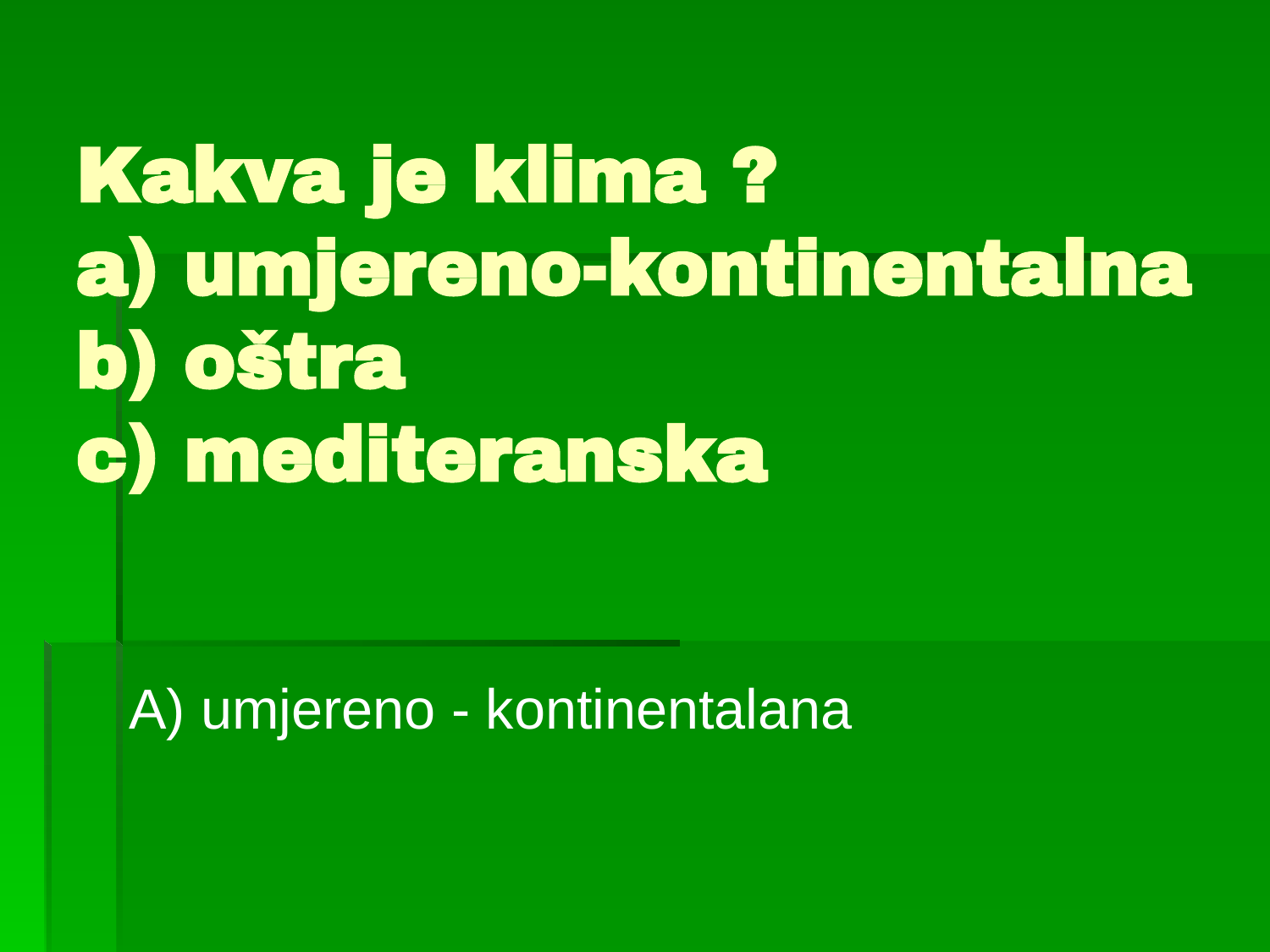

# Kakva je klima ? a) umjereno-kontinentalna b) oštra c) mediteranska
A) umjereno - kontinentalana